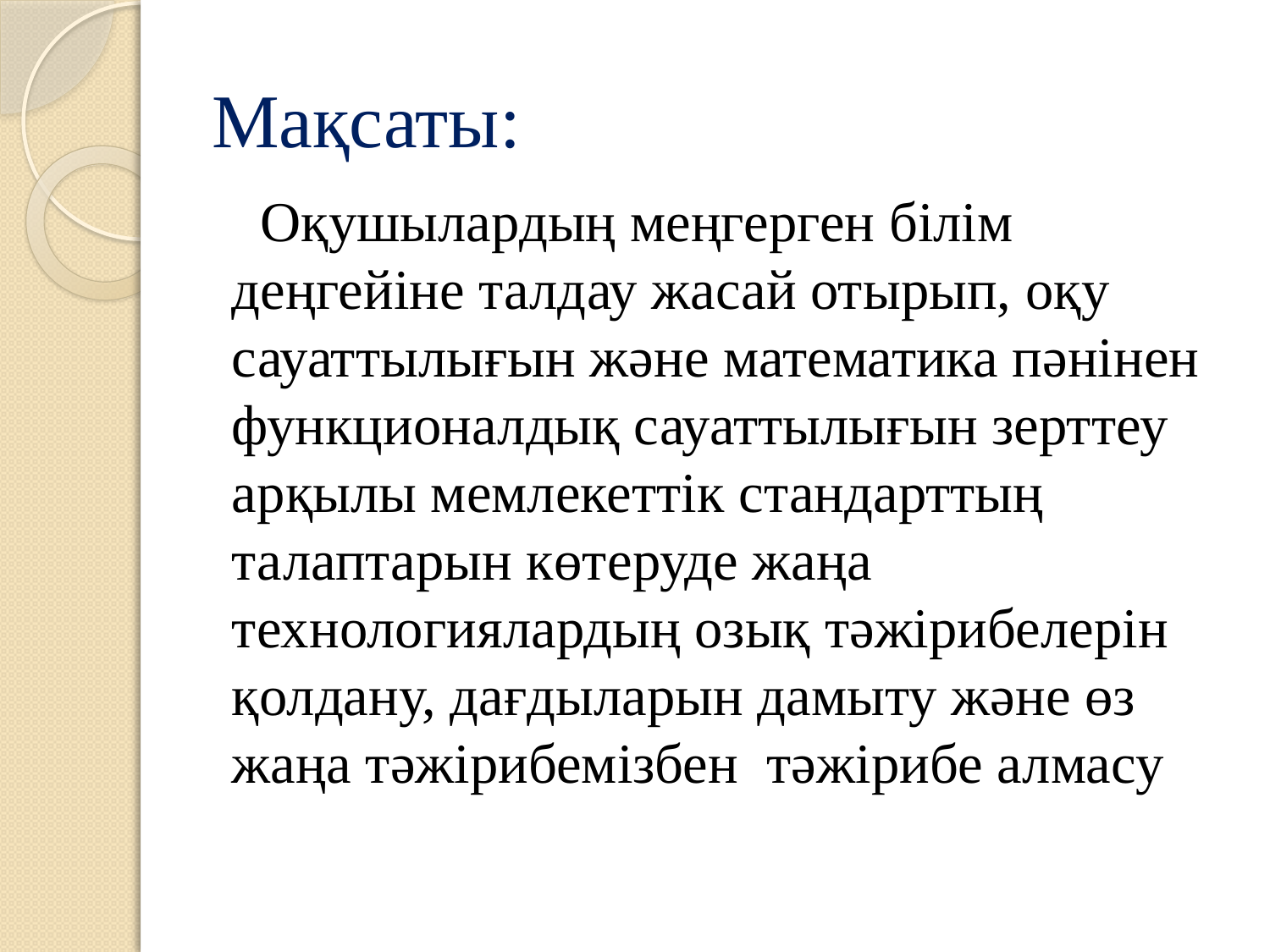

# Мақсаты:
    Оқушылардың меңгерген білім деңгейіне талдау жасай отырып, оқу сауаттылығын және математика пәнінен функционалдық сауаттылығын зерттеу арқылы мемлекеттік стандарттың  талаптарын көтеруде жаңа технологиялардың озық тәжірибелерін қолдану, дағдыларын дамыту және өз жаңа тәжірибемізбен  тәжірибе алмасу